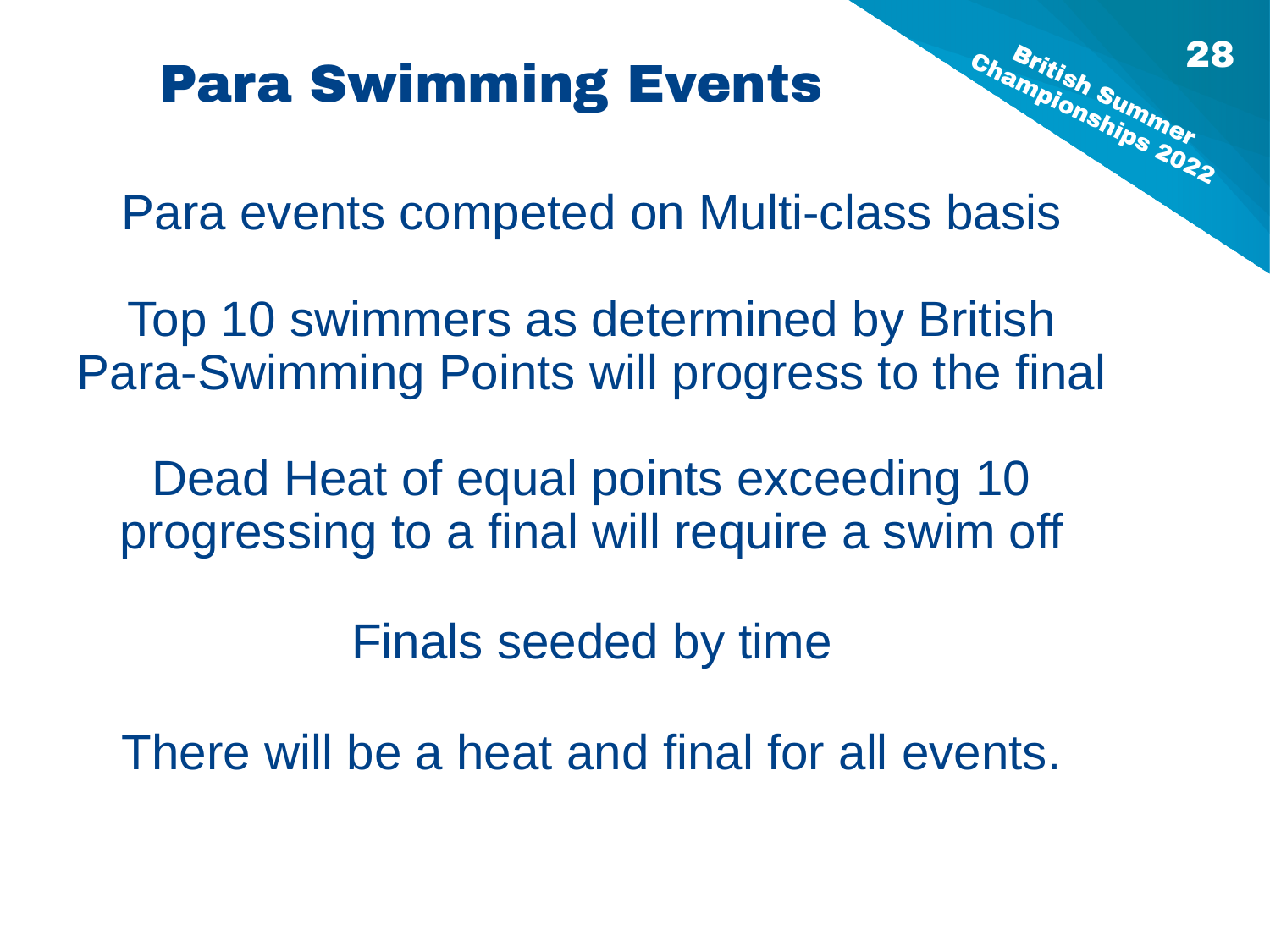

28
Finalists and reserves, not wishing to swim, shall notify the Chief Recorder of their intention to withdraw no later than 30 minutes after the conclusion of the last event in the
Session in which they have qualified for the next round.
Para Swimming Events
British Summer Championships 2022
Para events competed on Multi-class basis

Top 10 swimmers as determined by British Para-Swimming Points will progress to the final

Dead Heat of equal points exceeding 10 progressing to a final will require a swim off

Finals seeded by time

There will be a heat and final for all events.